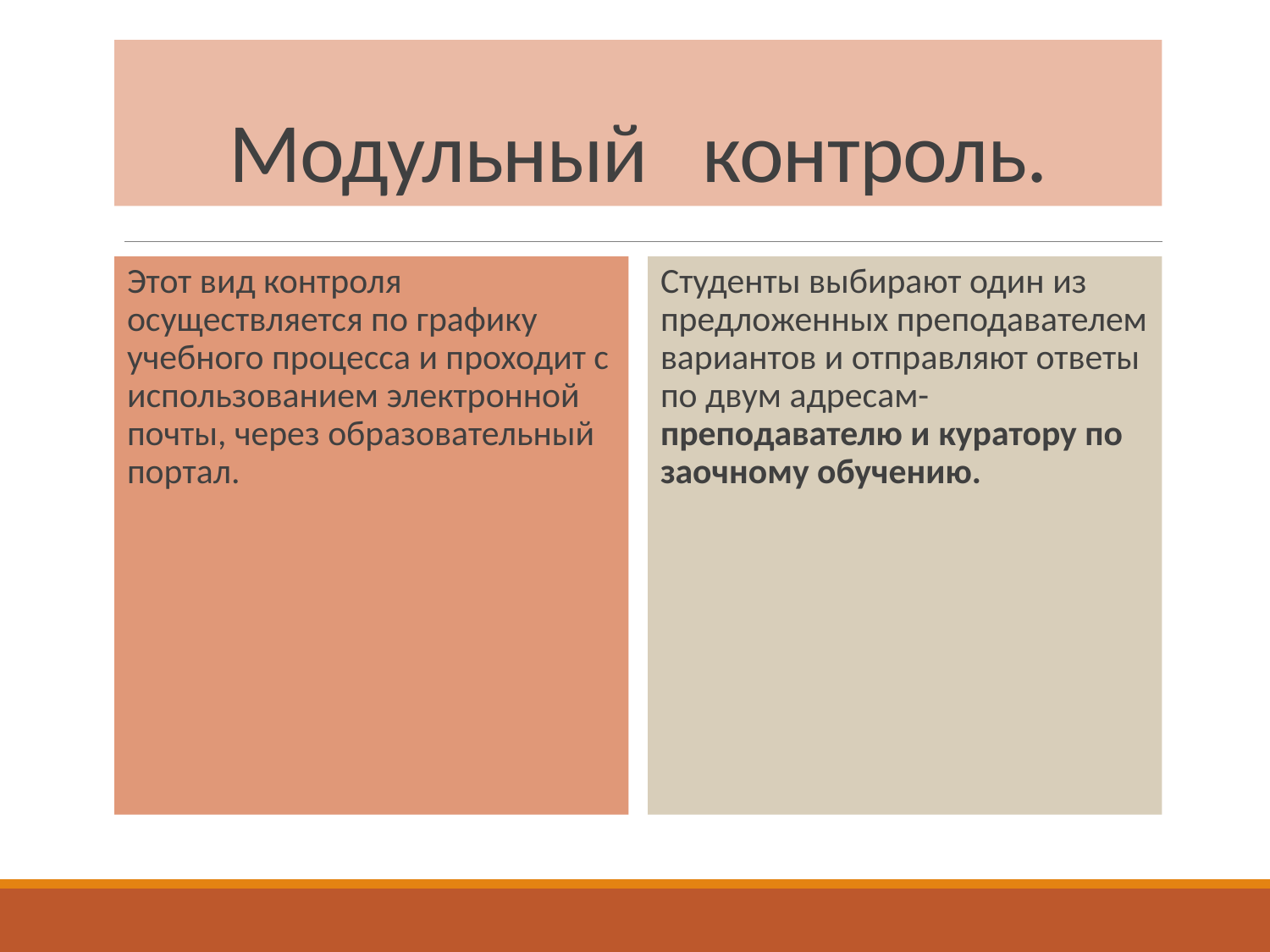

# Модульный   контроль.
Этот вид контроля осуществляется по графику учебного процесса и проходит с использованием электронной почты, через образовательный портал.
Студенты выбирают один из предложенных преподавателем вариантов и отправляют ответы по двум адресам- преподавателю и куратору по заочному обучению.